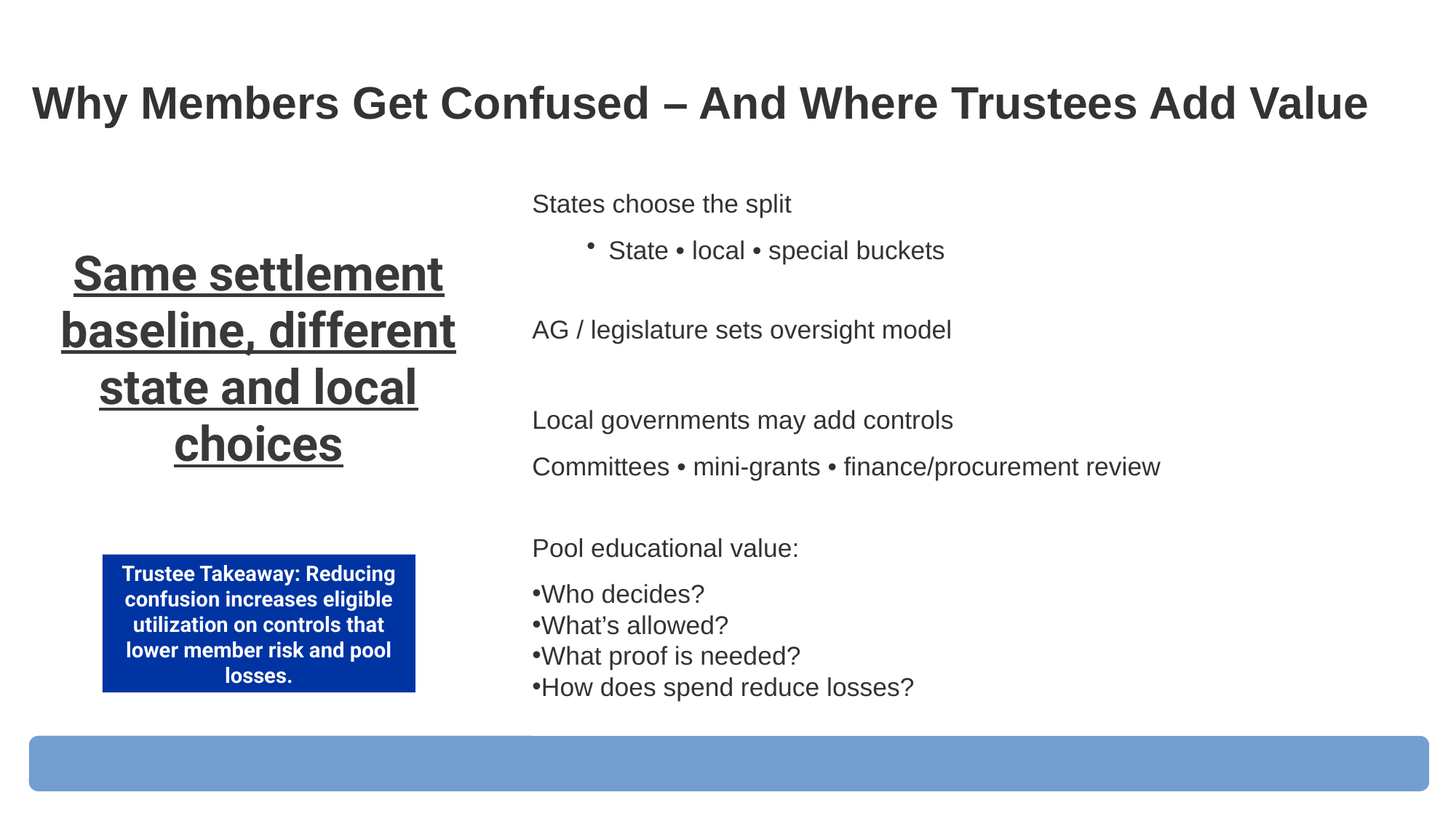

Why Members Get Confused – And Where Trustees Add Value
States choose the split
State • local • special buckets

AG / legislature sets oversight model

Local governments may add controls
Committees • mini-grants • finance/procurement review

Pool educational value:
Who decides?
What’s allowed?
What proof is needed?
How does spend reduce losses?
Same settlement baseline, different state and local choices
Trustee Takeaway: Reducing confusion increases eligible utilization on controls that lower member risk and pool losses.